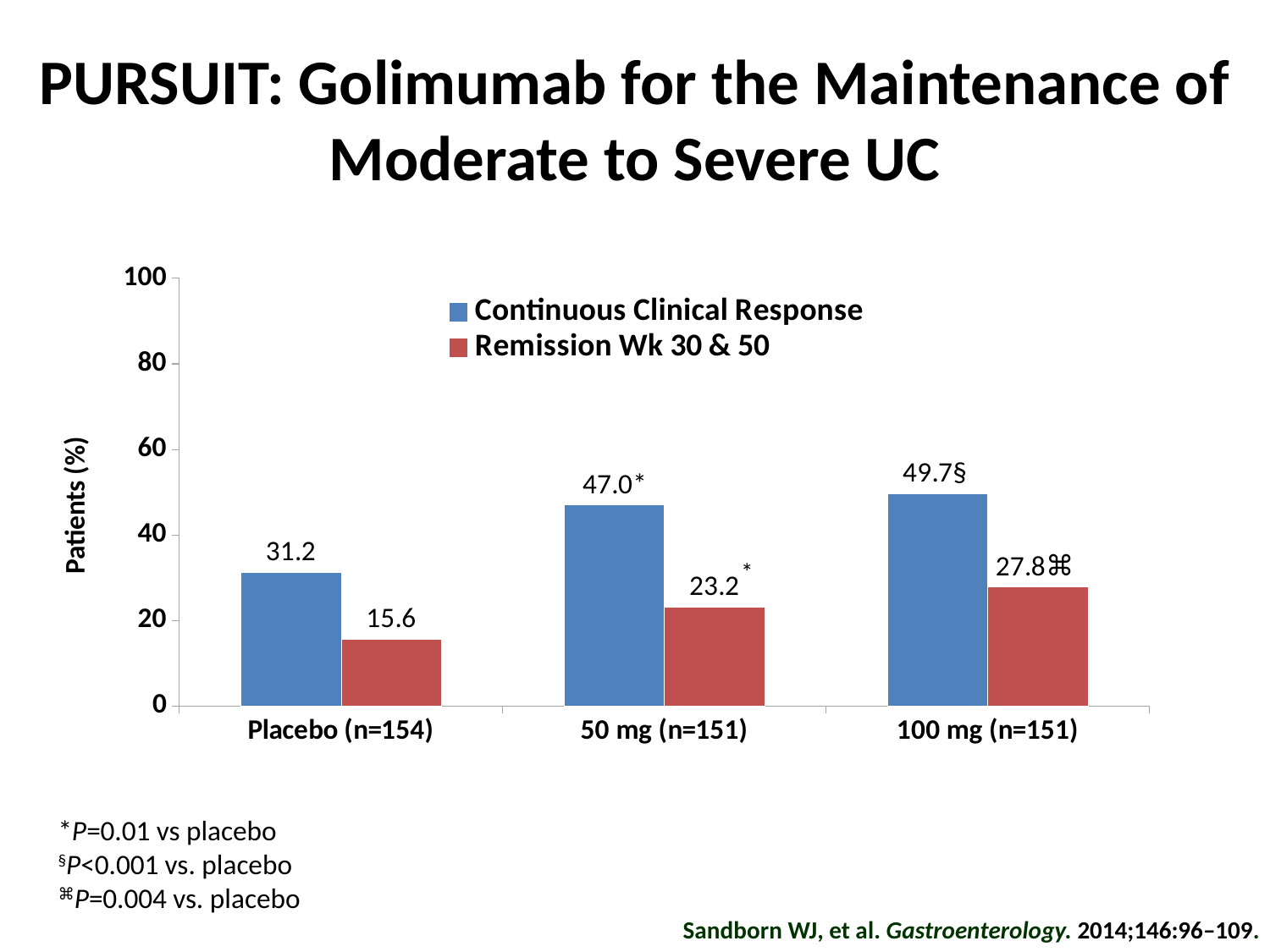

# PURSUIT: Golimumab for the Maintenance of Moderate to Severe UC

### Chart

| Category | Continuous Clinical Response | Remission Wk 30 & 50 |
|---|---|---|
| Placebo (n=154) | 31.2 | 15.6 |
| 50 mg (n=151) | 47.0 | 23.2 |
| 100 mg (n=151) | 49.7 | 27.8 |
*
*P=0.01 vs placebo
§P<0.001 vs. placebo
⌘P=0.004 vs. placebo
Sandborn WJ, et al. Gastroenterology. 2014;146:96–109.